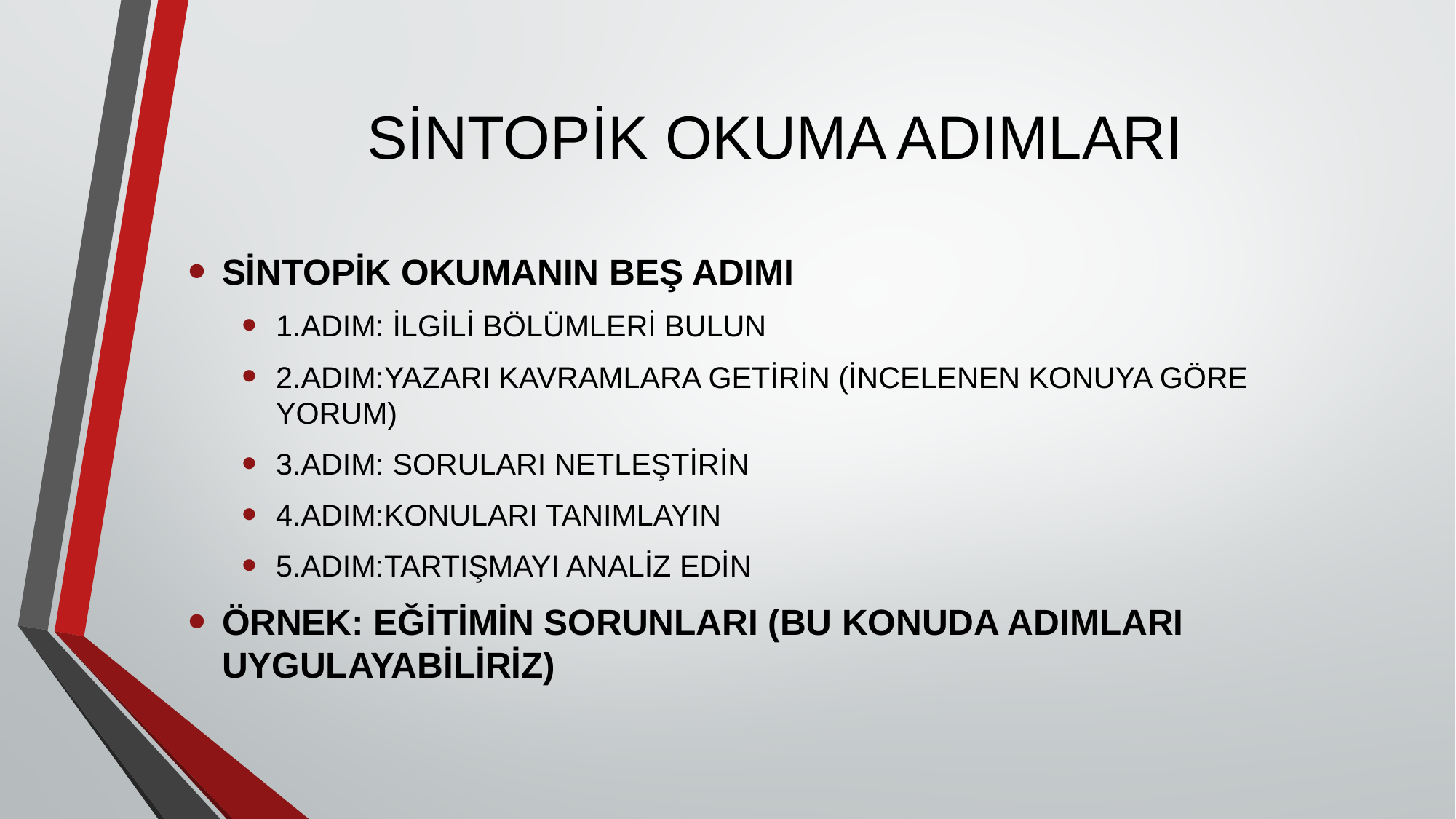

# SİNTOPİK OKUMA ADIMLARI
SİNTOPİK OKUMANIN BEŞ ADIMI
1.ADIM: İLGİLİ BÖLÜMLERİ BULUN
2.ADIM:YAZARI KAVRAMLARA GETİRİN (İNCELENEN KONUYA GÖRE YORUM)
3.ADIM: SORULARI NETLEŞTİRİN
4.ADIM:KONULARI TANIMLAYIN
5.ADIM:TARTIŞMAYI ANALİZ EDİN
ÖRNEK: EĞİTİMİN SORUNLARI (BU KONUDA ADIMLARI UYGULAYABİLİRİZ)